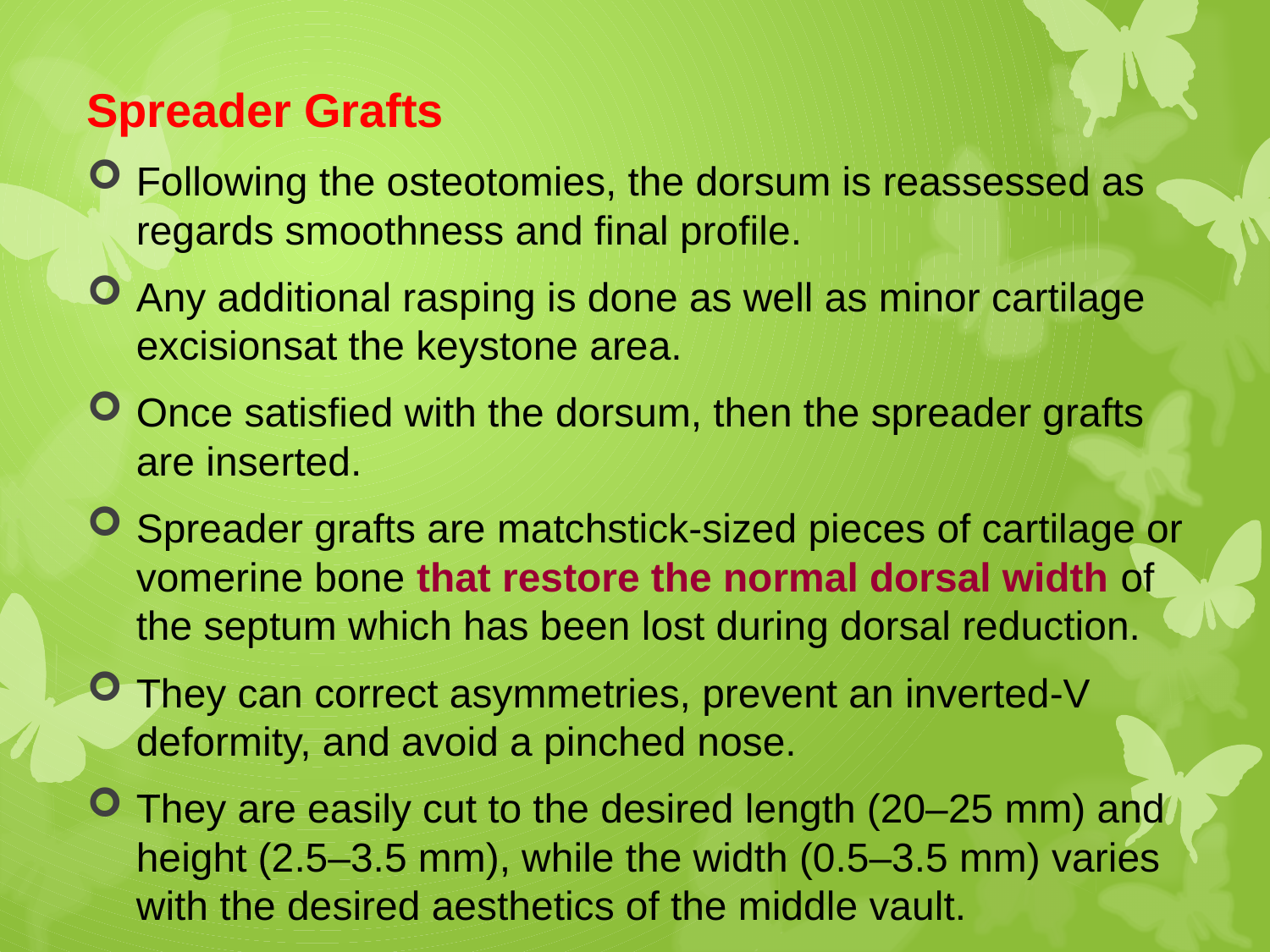

Spreader Grafts
Following the osteotomies, the dorsum is reassessed as regards smoothness and final profile.
Any additional rasping is done as well as minor cartilage excisionsat the keystone area.
Once satisfied with the dorsum, then the spreader grafts are inserted.
Spreader grafts are matchstick-sized pieces of cartilage or vomerine bone that restore the normal dorsal width of the septum which has been lost during dorsal reduction.
They can correct asymmetries, prevent an inverted-V deformity, and avoid a pinched nose.
They are easily cut to the desired length (20–25 mm) and height (2.5–3.5 mm), while the width (0.5–3.5 mm) varies with the desired aesthetics of the middle vault.

#